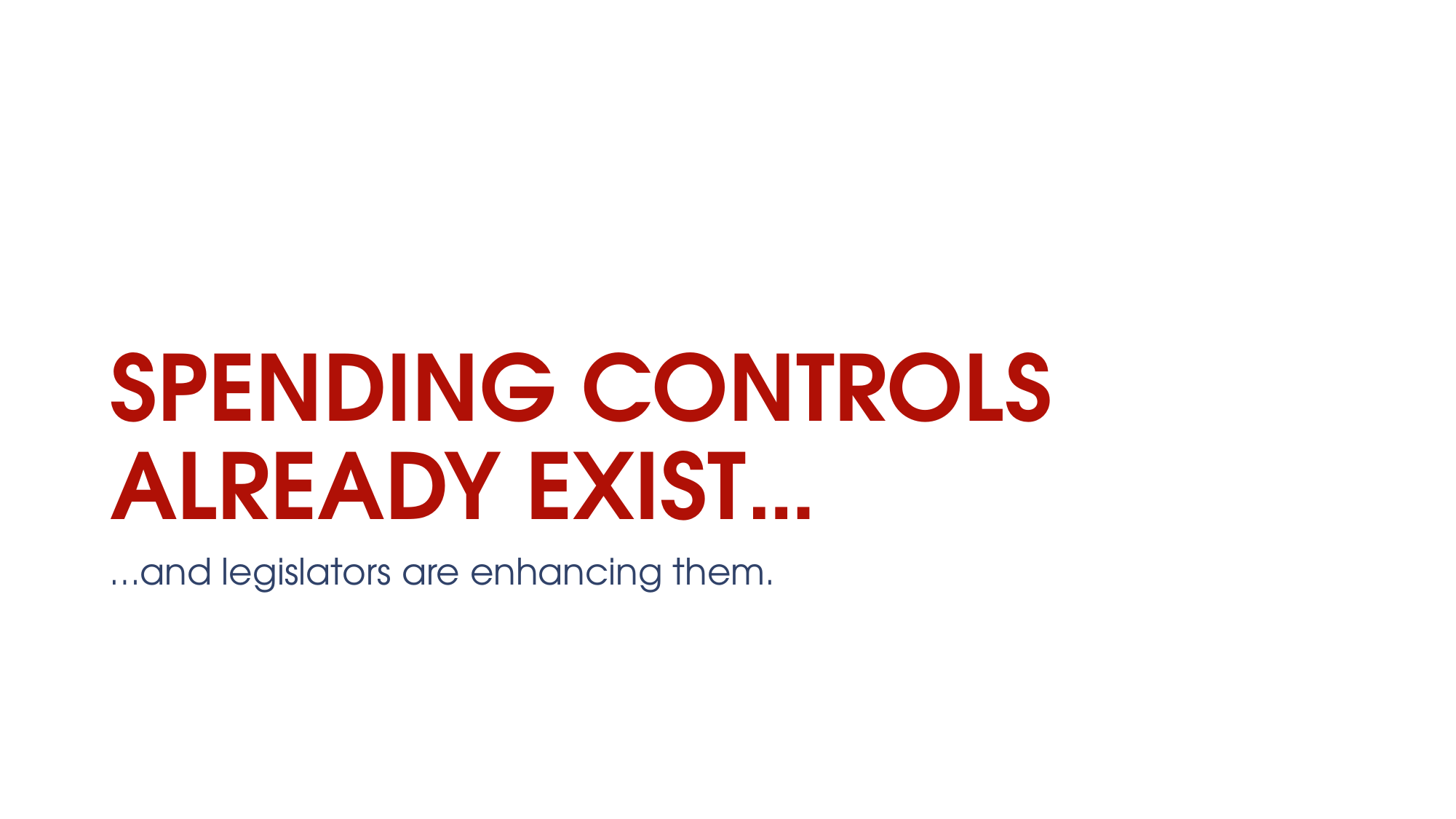

# Spending Controls Already Exist…
…and legislators are enhancing them.